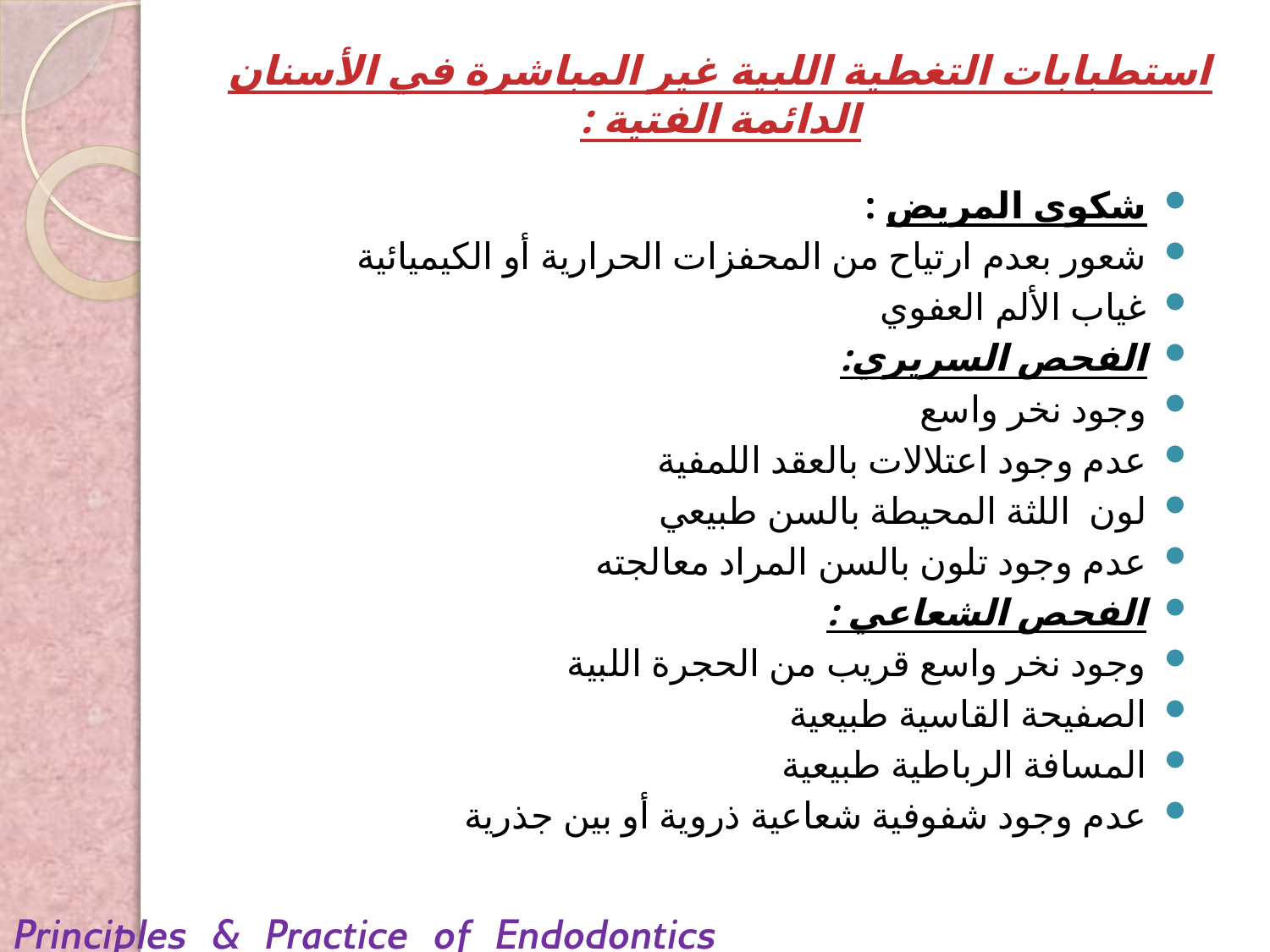

# استطبابات التغطية اللبية غير المباشرة في الأسنان الدائمة الفتية :
شكوى المريض :
شعور بعدم ارتياح من المحفزات الحرارية أو الكيميائية
غياب الألم العفوي
الفحص السريري:
وجود نخر واسع
عدم وجود اعتلالات بالعقد اللمفية
لون  اللثة المحيطة بالسن طبيعي
عدم وجود تلون بالسن المراد معالجته
الفحص الشعاعي :
وجود نخر واسع قريب من الحجرة اللبية
الصفيحة القاسية طبيعية
المسافة الرباطية طبيعية
عدم وجود شفوفية شعاعية ذروية أو بين جذرية

Principles  &  Practice  of  Endodontics